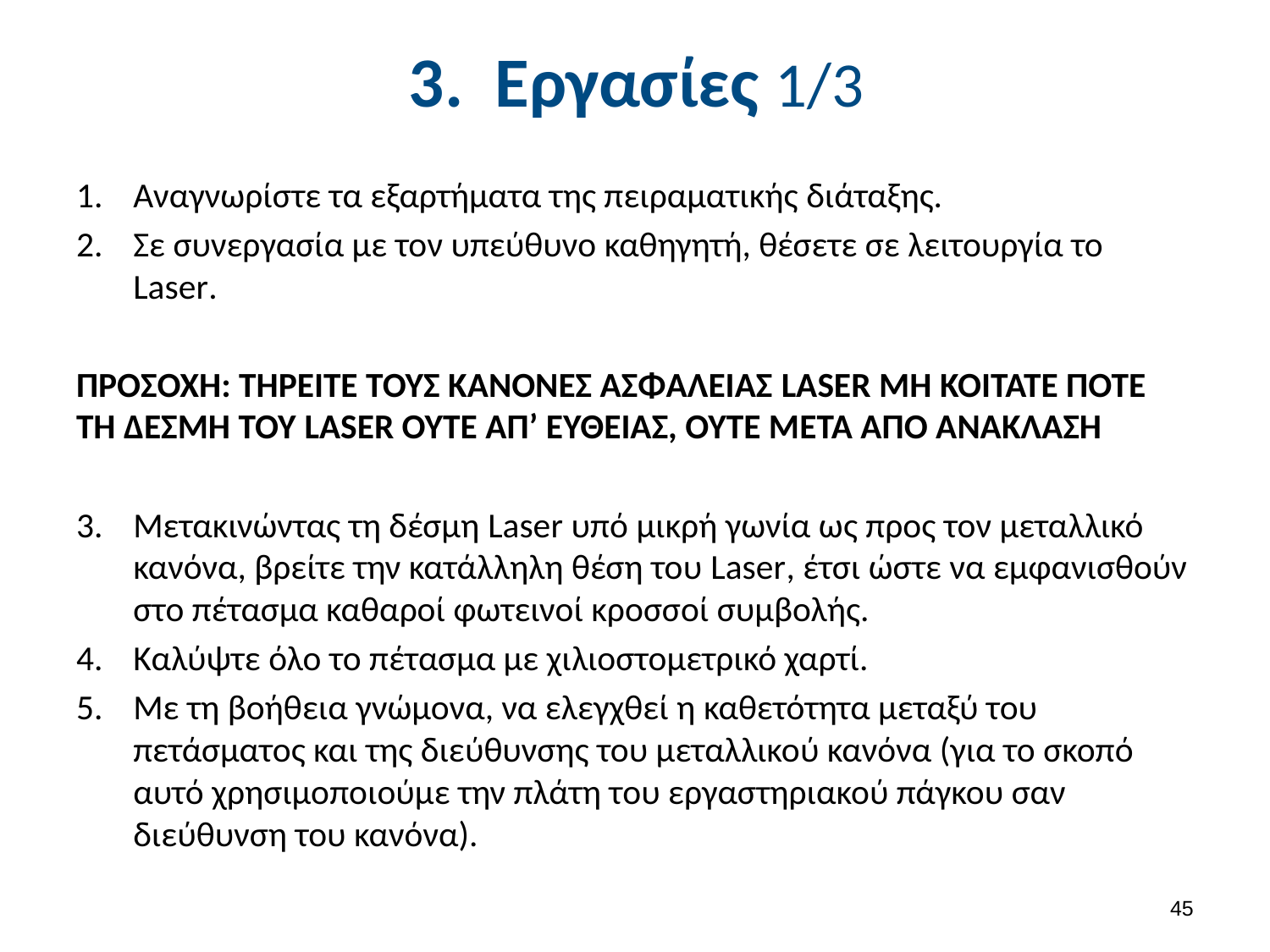

# 3.  Εργασίες 1/3
Αναγνωρίστε τα εξαρτήματα της πειραματικής διάταξης.
Σε συνεργασία με τον υπεύθυνο καθηγητή, θέσετε σε λειτουργία το Laser.

προσοχη: τηρειτε τουσ κανονεσ ασφαλειασ laser μη κοιτατε ποτε τη δεσμη του laser ουτε απ’ ευθειασ, ουτε μετα απο ανακλαση

Μετακινώντας τη δέσμη Laser υπό μικρή γωνία ως προς τον μεταλλικό κανόνα, βρείτε την κατάλληλη θέση του Laser, έτσι ώστε να εμφανισθούν στο πέτασμα καθαροί φωτεινοί κροσσοί συμβολής.
Καλύψτε όλο το πέτασμα με χιλιοστομετρικό χαρτί.
Με τη βοήθεια γνώμονα, να ελεγχθεί η καθετότητα μεταξύ του πετάσματος και της διεύθυνσης του μεταλλικού κανόνα (για το σκοπό αυτό χρησιμοποιούμε την πλάτη του εργαστηριακού πάγκου σαν διεύθυνση του κανόνα).
45